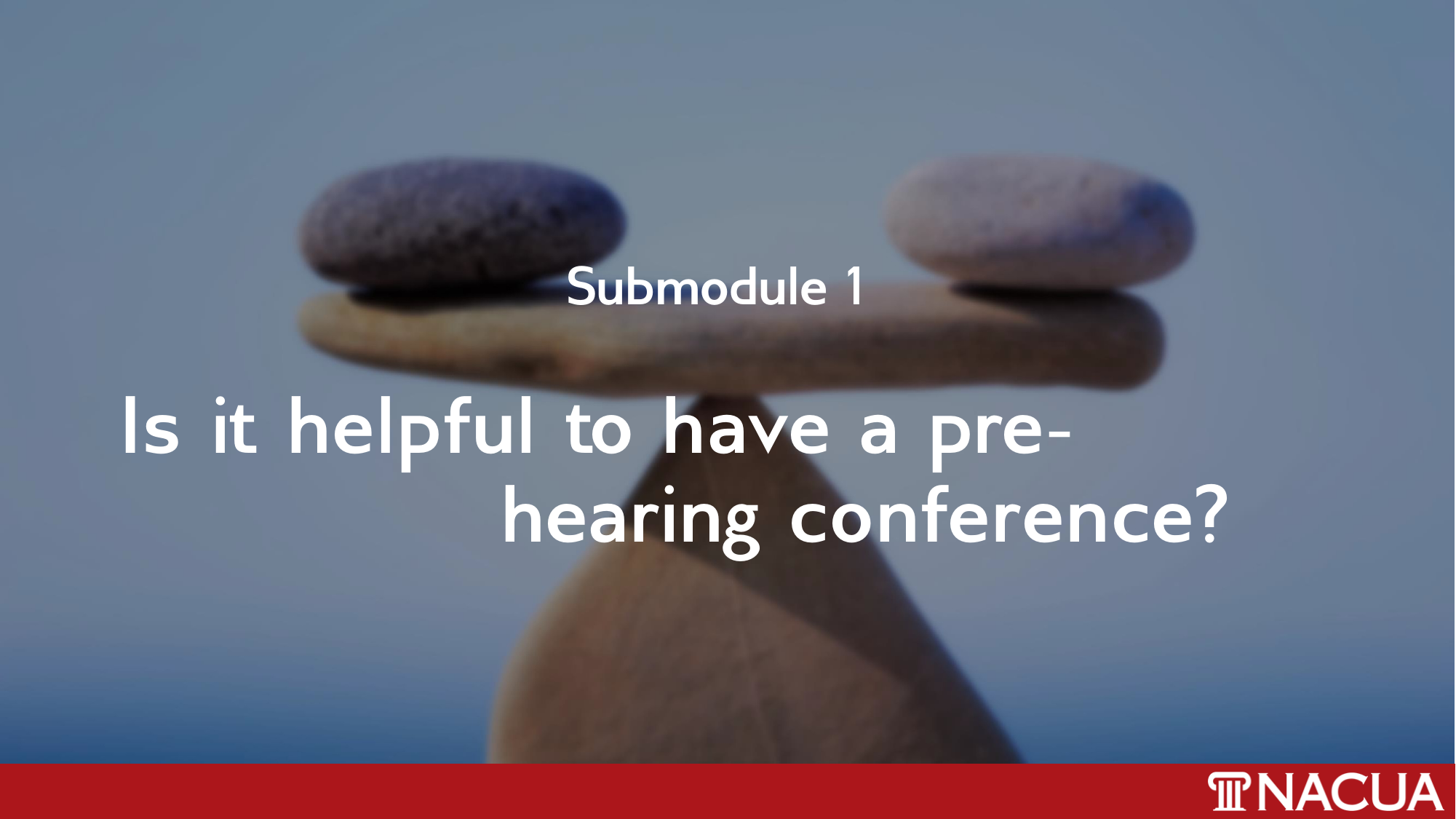

# Submodule 1
Is it helpful to have a pre-hearing conference?